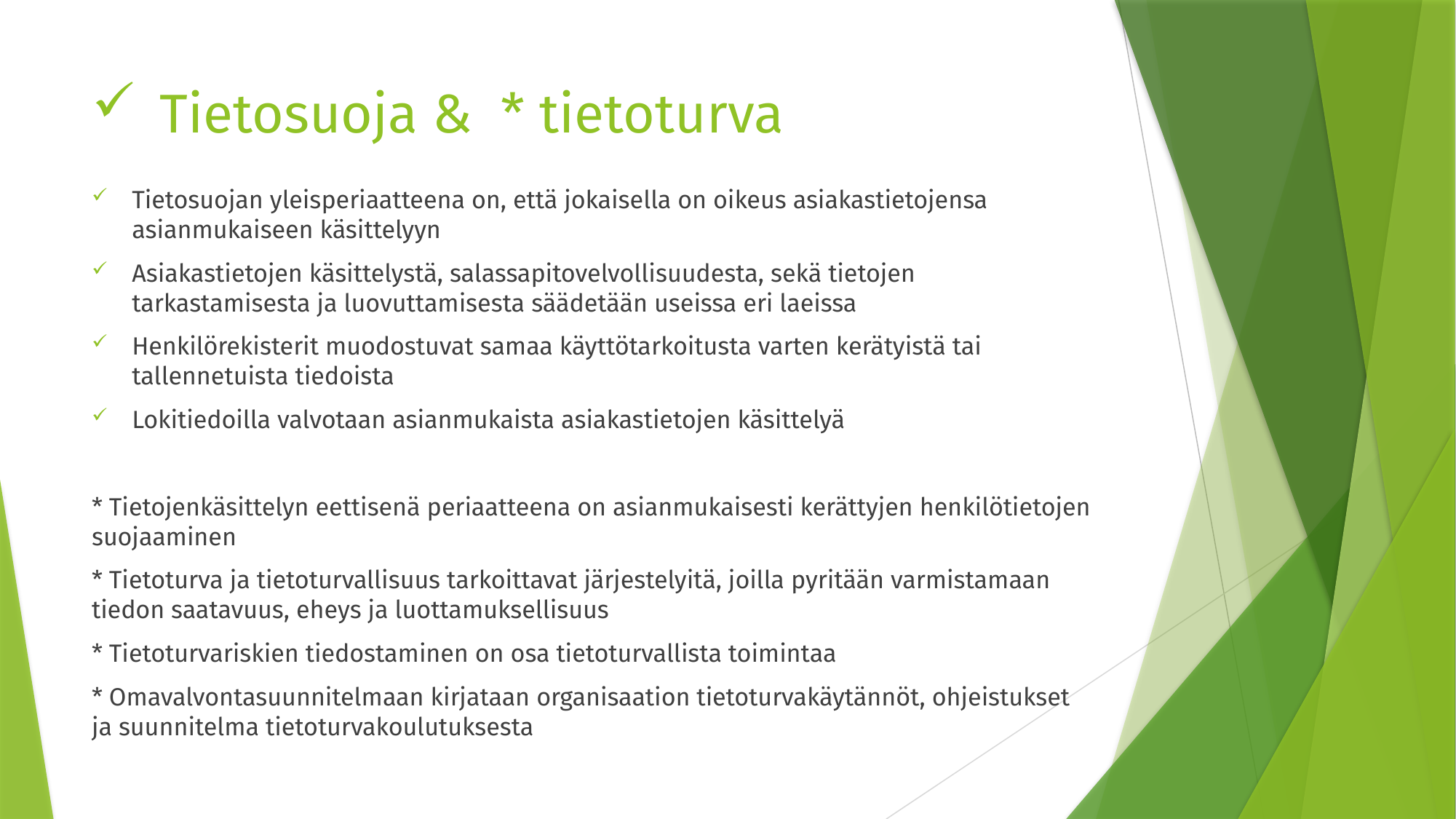

# Tietosuoja &  * tietoturva
Tietosuojan yleisperiaatteena on, että jokaisella on oikeus asiakastietojensa asianmukaiseen käsittelyyn
Asiakastietojen käsittelystä, salassapitovelvollisuudesta, sekä tietojen tarkastamisesta ja luovuttamisesta säädetään useissa eri laeissa
Henkilörekisterit muodostuvat samaa käyttötarkoitusta varten kerätyistä tai tallennetuista tiedoista
Lokitiedoilla valvotaan asianmukaista asiakastietojen käsittelyä

* Tietojenkäsittelyn eettisenä periaatteena on asianmukaisesti kerättyjen henkilötietojen suojaaminen
* Tietoturva ja tietoturvallisuus tarkoittavat järjestelyitä, joilla pyritään varmistamaan tiedon saatavuus, eheys ja luottamuksellisuus
* Tietoturvariskien tiedostaminen on osa tietoturvallista toimintaa
* Omavalvontasuunnitelmaan kirjataan organisaation tietoturvakäytännöt, ohjeistukset ja suunnitelma tietoturvakoulutuksesta